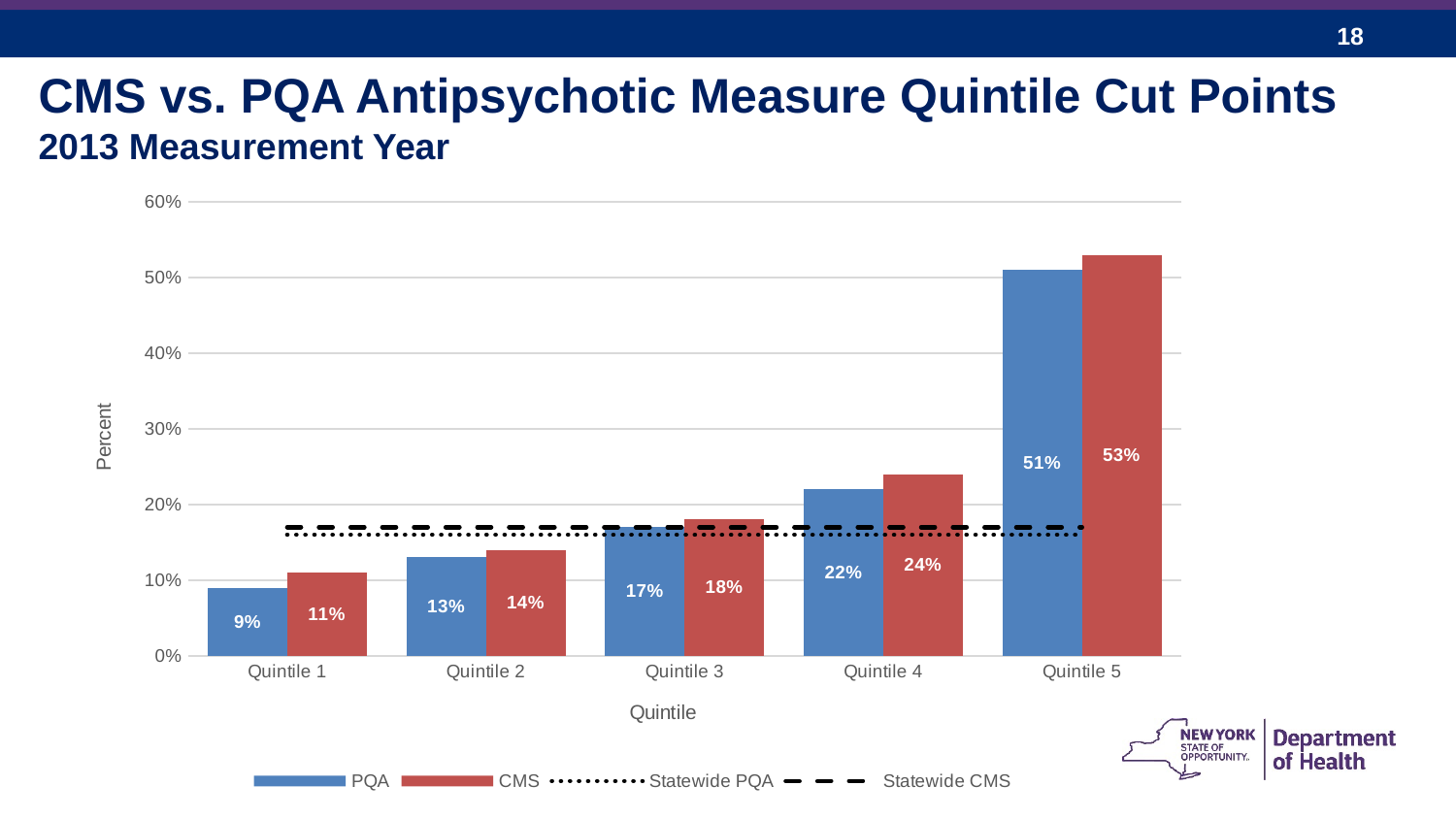

CMS vs. PQA Antipsychotic Measure Quintile Cut Points
2013 Measurement Year

### Chart

| Category | PQA | CMS | Statewide PQA | Statewide CMS |
|---|---|---|---|---|
| Quintile 1 | 0.09 | 0.11 | 0.16 | 0.17 |
| Quintile 2 | 0.13 | 0.14 | 0.16 | 0.17 |
| Quintile 3 | 0.17 | 0.18 | 0.16 | 0.17 |
| Quintile 4 | 0.22 | 0.24 | 0.16 | 0.17 |
| Quintile 5 | 0.51 | 0.53 | 0.16 | 0.17 |